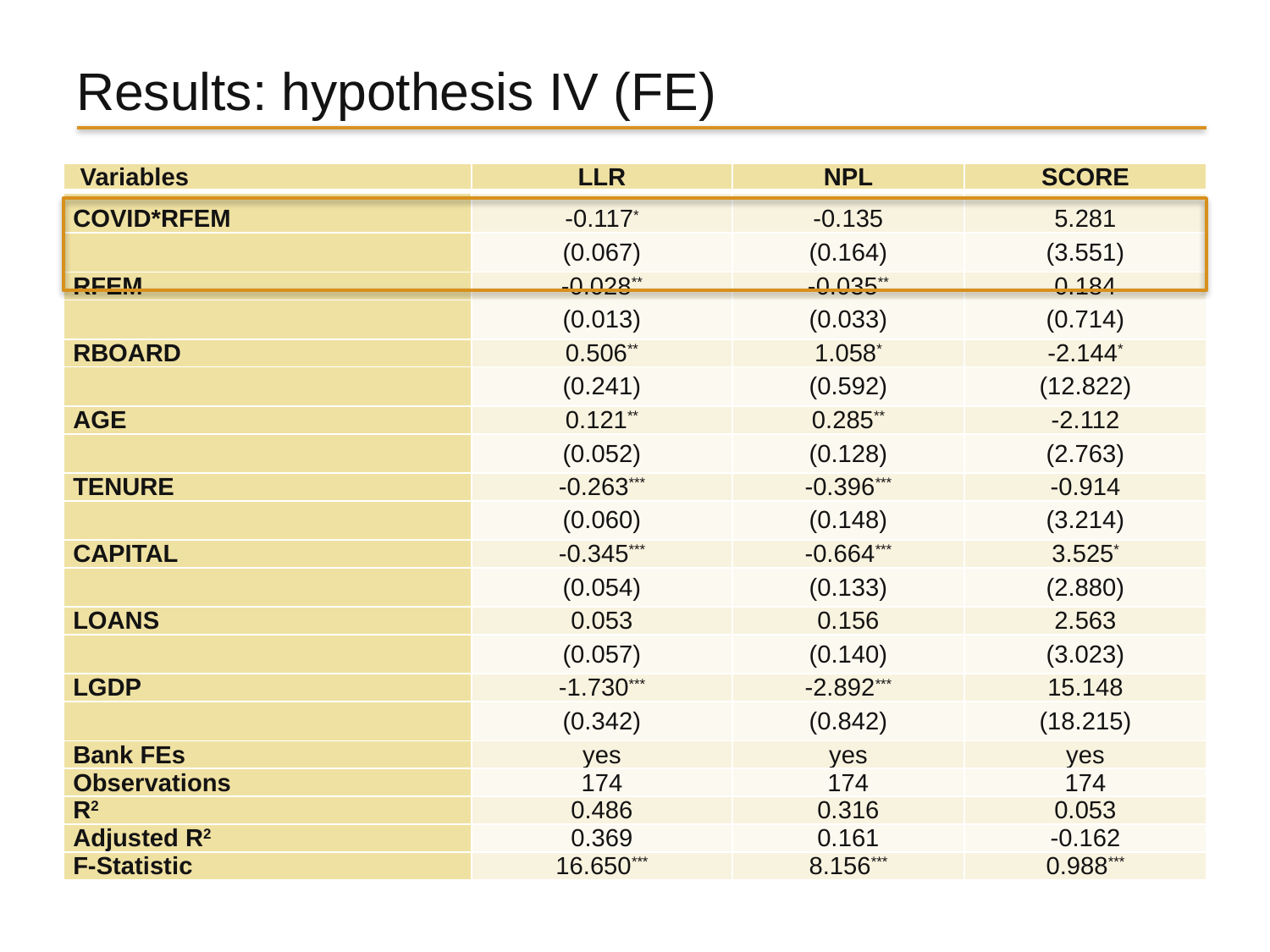

# Results: hypothesis IV (FE)
| Variables | LLR | NPL | SCORE |
| --- | --- | --- | --- |
| COVID\*RFEM | -0.117\* | -0.135 | 5.281 |
|  | (0.067) | (0.164) | (3.551) |
| RFEM | -0.028\*\* | -0.035\*\* | 0.184 |
|  | (0.013) | (0.033) | (0.714) |
| RBOARD | 0.506\*\* | 1.058\* | -2.144\* |
|  | (0.241) | (0.592) | (12.822) |
| AGE | 0.121\*\* | 0.285\*\* | -2.112 |
|  | (0.052) | (0.128) | (2.763) |
| TENURE | -0.263\*\*\* | -0.396\*\*\* | -0.914 |
|  | (0.060) | (0.148) | (3.214) |
| CAPITAL | -0.345\*\*\* | -0.664\*\*\* | 3.525\* |
|  | (0.054) | (0.133) | (2.880) |
| LOANS | 0.053 | 0.156 | 2.563 |
|  | (0.057) | (0.140) | (3.023) |
| LGDP | -1.730\*\*\* | -2.892\*\*\* | 15.148 |
|  | (0.342) | (0.842) | (18.215) |
| Bank FEs | yes | yes | yes |
| Observations | 174 | 174 | 174 |
| R2 | 0.486 | 0.316 | 0.053 |
| Adjusted R2 | 0.369 | 0.161 | -0.162 |
| F-Statistic | 16.650\*\*\* | 8.156\*\*\* | 0.988\*\*\* |